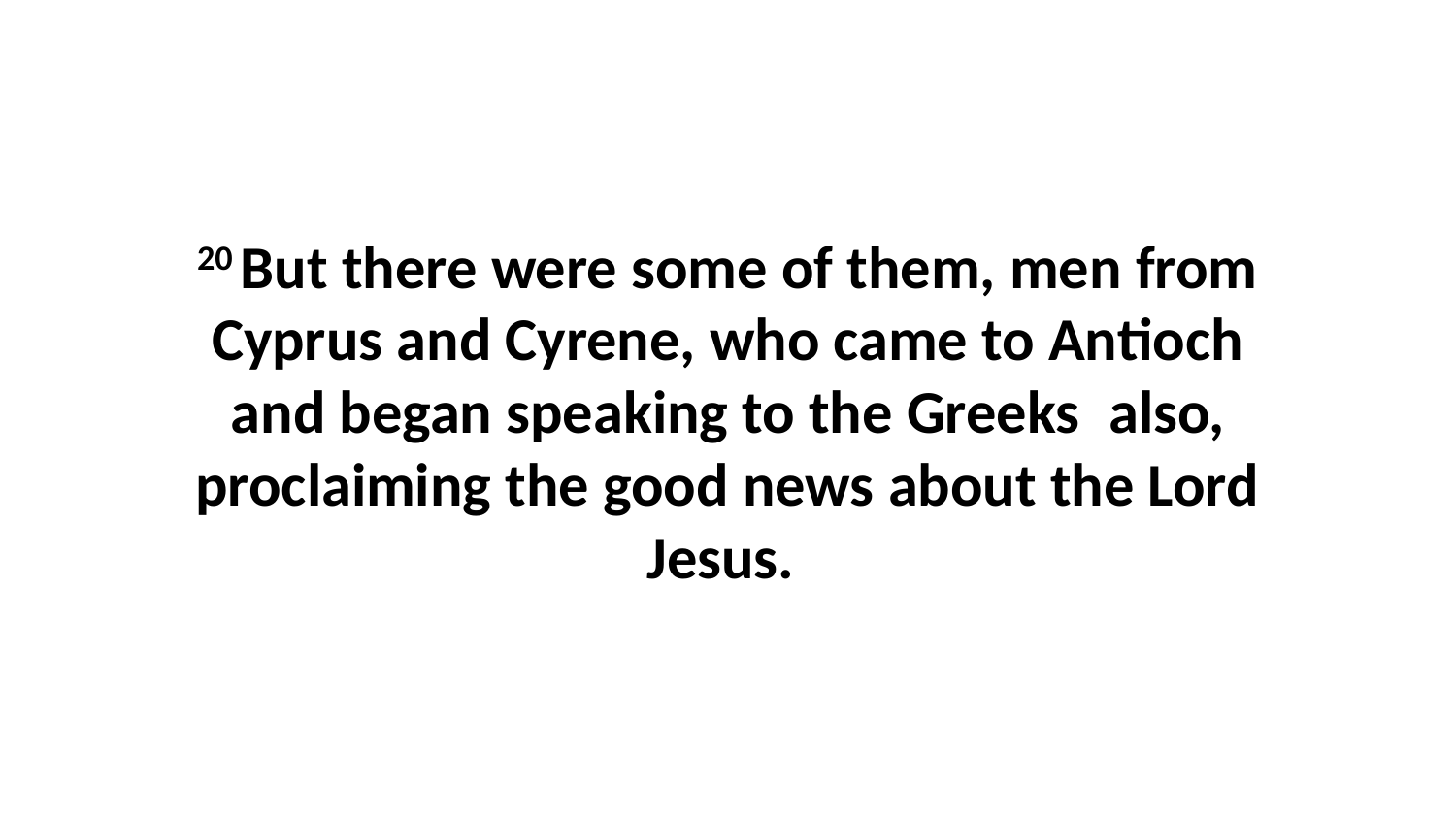

20 But there were some of them, men from Cyprus and Cyrene, who came to Antioch and began speaking to the Greeks  also, proclaiming the good news about the Lord Jesus.